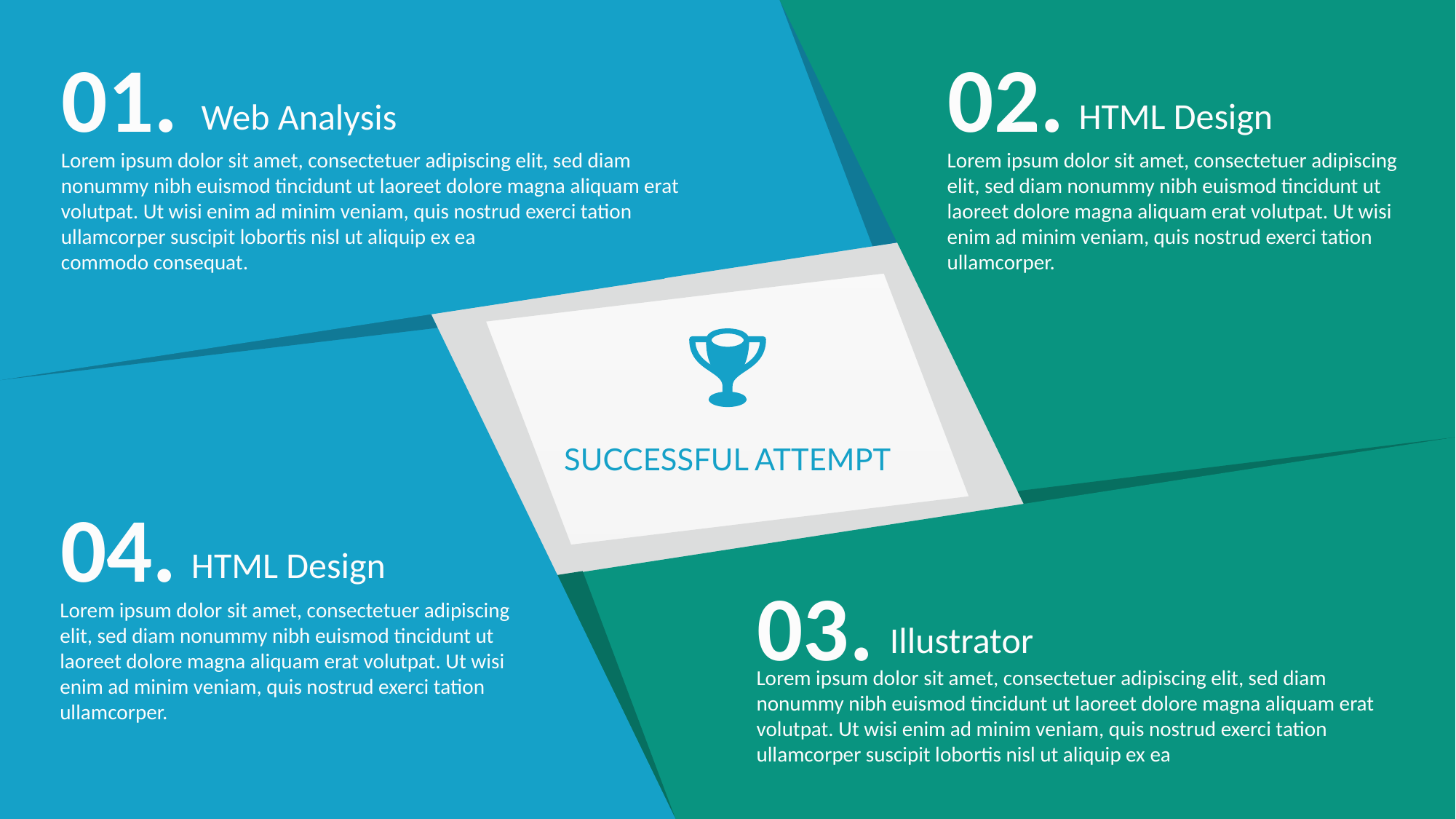

02.
HTML Design
Lorem ipsum dolor sit amet, consectetuer adipiscing elit, sed diam nonummy nibh euismod tincidunt ut laoreet dolore magna aliquam erat volutpat. Ut wisi enim ad minim veniam, quis nostrud exerci tation ullamcorper.
01.
Web Analysis
Lorem ipsum dolor sit amet, consectetuer adipiscing elit, sed diam nonummy nibh euismod tincidunt ut laoreet dolore magna aliquam erat volutpat. Ut wisi enim ad minim veniam, quis nostrud exerci tation ullamcorper suscipit lobortis nisl ut aliquip ex ea
commodo consequat.

SUCCESSFUL ATTEMPT
04.
HTML Design
Lorem ipsum dolor sit amet, consectetuer adipiscing elit, sed diam nonummy nibh euismod tincidunt ut laoreet dolore magna aliquam erat volutpat. Ut wisi enim ad minim veniam, quis nostrud exerci tation ullamcorper.
03.
Illustrator
Lorem ipsum dolor sit amet, consectetuer adipiscing elit, sed diam nonummy nibh euismod tincidunt ut laoreet dolore magna aliquam erat volutpat. Ut wisi enim ad minim veniam, quis nostrud exerci tation ullamcorper suscipit lobortis nisl ut aliquip ex ea
71